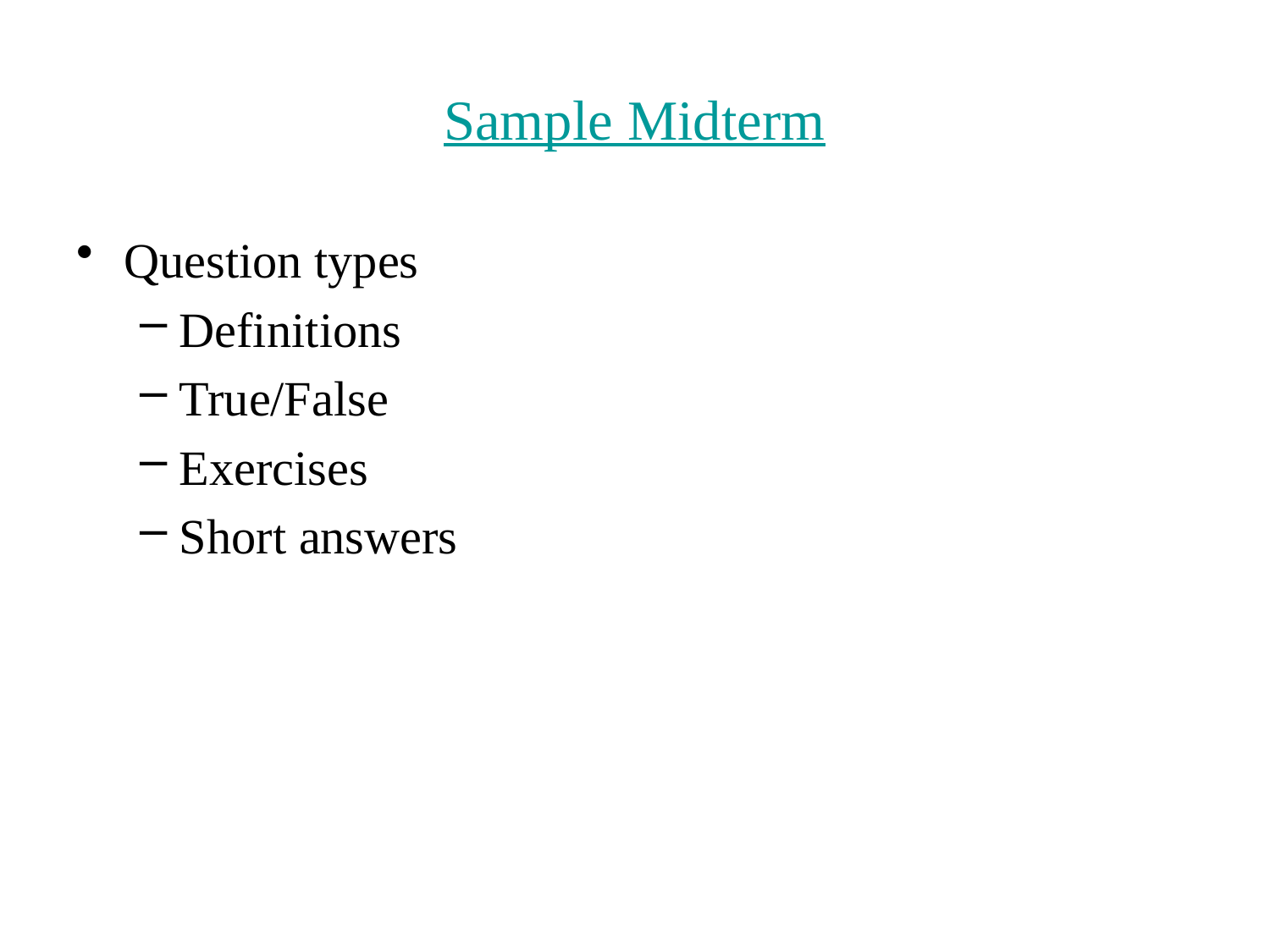

# Sample Midterm
Question types
Definitions
True/False
Exercises
Short answers